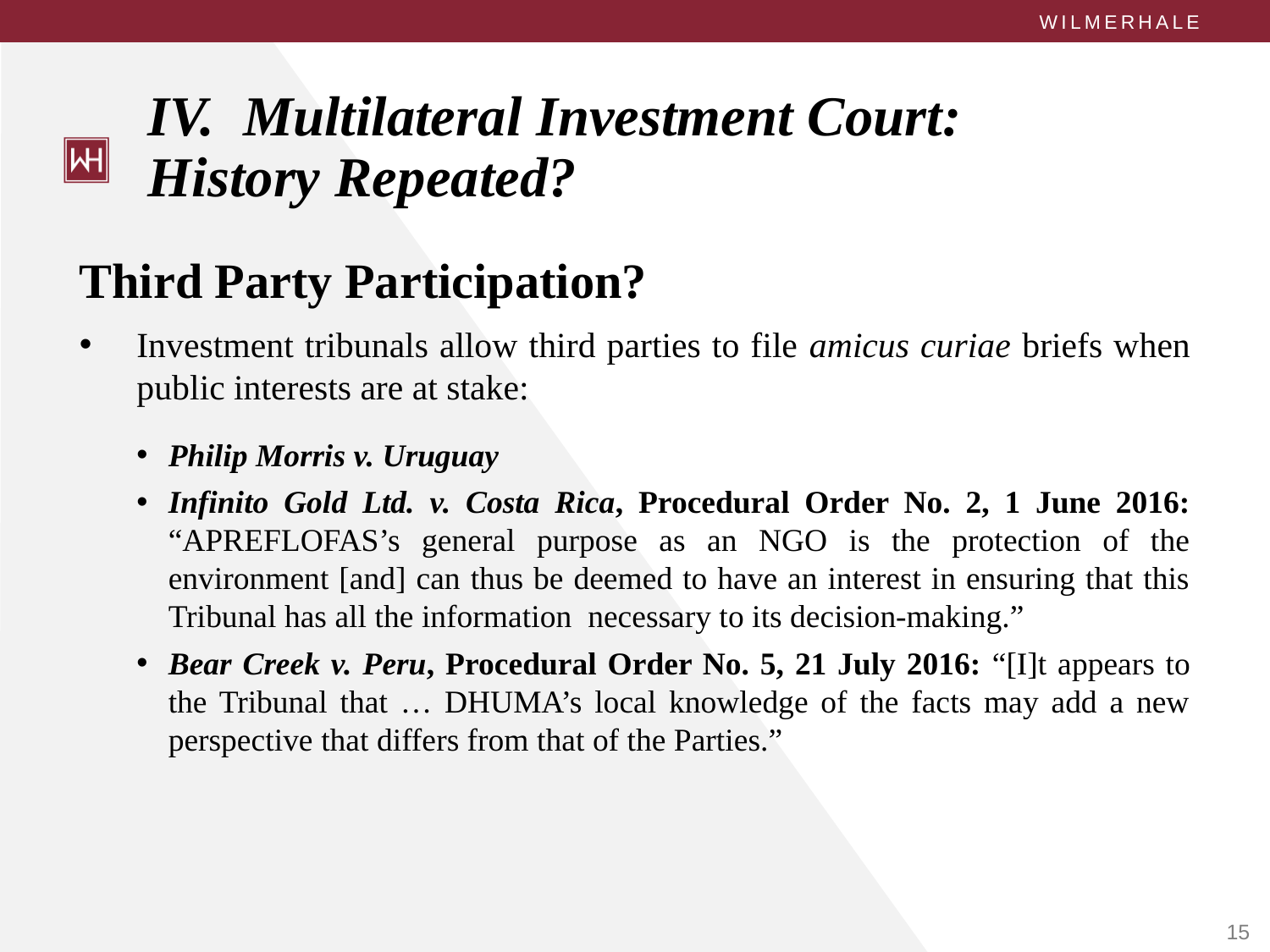

# IV.  Multilateral Investment Court: History Repeated?
Third Party Participation?
Investment tribunals allow third parties to file amicus curiae briefs when public interests are at stake:
Philip Morris v. Uruguay
Infinito Gold Ltd. v. Costa Rica, Procedural Order No. 2, 1 June 2016: “APREFLOFAS’s general purpose as an NGO is the protection of the environment [and] can thus be deemed to have an interest in ensuring that this Tribunal has all the information  necessary to its decision-making.”
Bear Creek v. Peru, Procedural Order No. 5, 21 July 2016: “[I]t appears to the Tribunal that … DHUMA’s local knowledge of the facts may add a new perspective that differs from that of the Parties.”
15